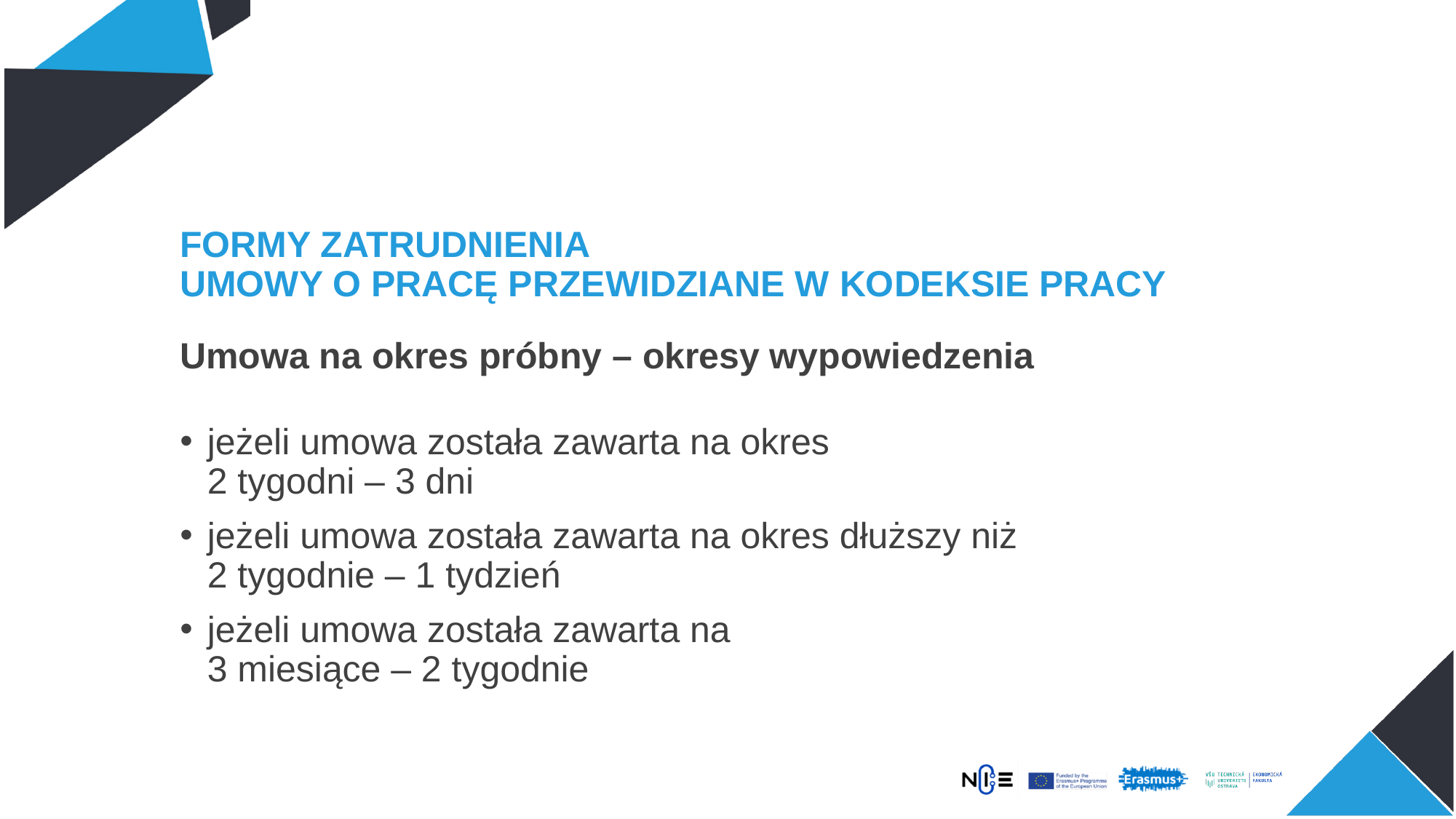

# FORMY ZATRUDNIENIA UMOWY O PRACĘ PRZEWIDZIANE W KODEKSIE PRACY
Umowa na okres próbny – okresy wypowiedzenia

jeżeli umowa została zawarta na okres
2 tygodni – 3 dni
jeżeli umowa została zawarta na okres dłuższy niż
2 tygodnie – 1 tydzień
jeżeli umowa została zawarta na
3 miesiące – 2 tygodnie